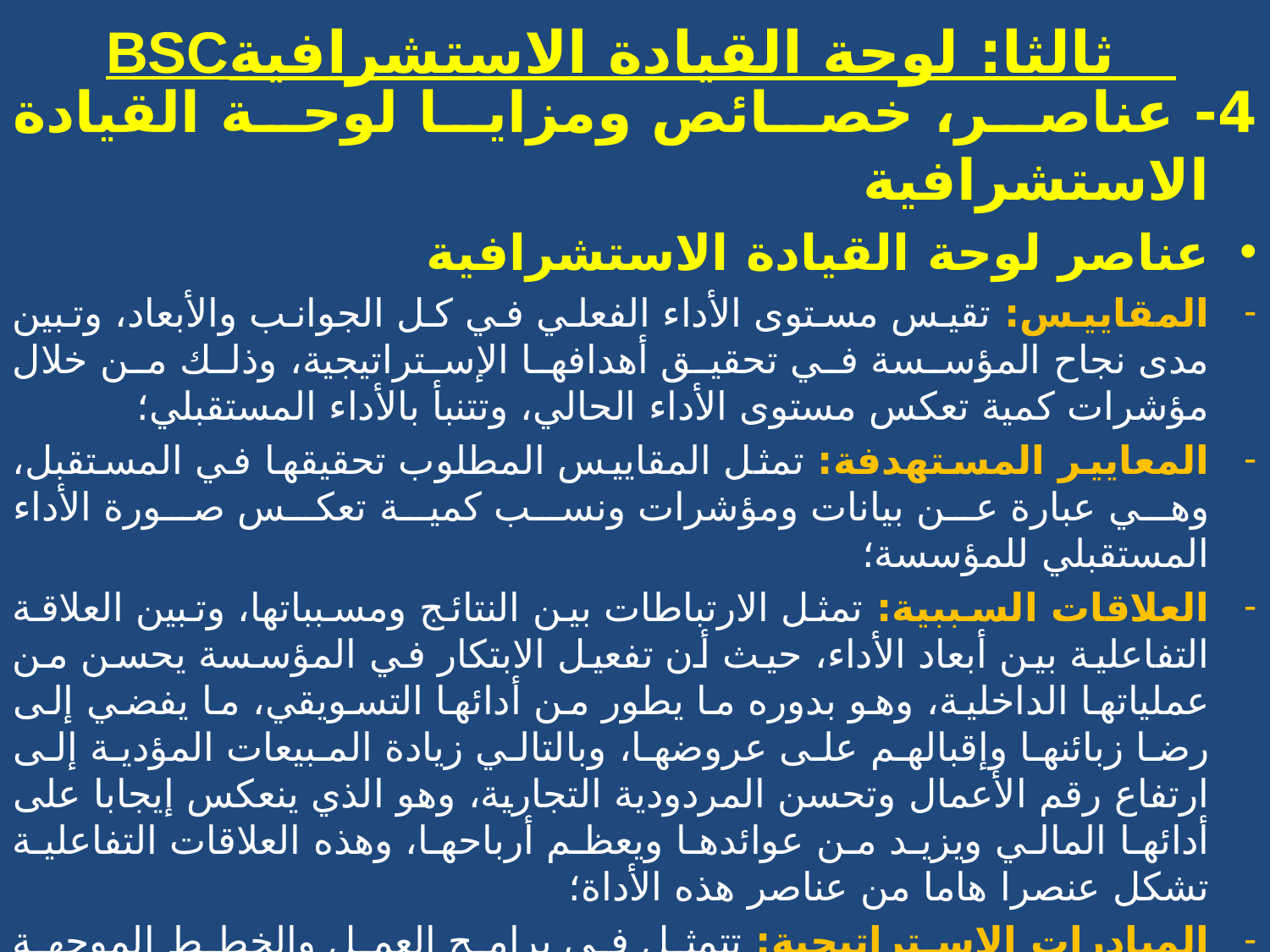

# BSCثالثا: لوحة القيادة الاستشرافية
4- عناصر، خصائص ومزايا لوحة القيادة الاستشرافية
عناصر لوحة القيادة الاستشرافية
المقاييس: تقيس مستوى الأداء الفعلي في كل الجوانب والأبعاد، وتبين مدى نجاح المؤسسة في تحقيق أهدافها الإستراتيجية، وذلك من خلال مؤشرات كمية تعكس مستوى الأداء الحالي، وتتنبأ بالأداء المستقبلي؛
المعايير المستهدفة: تمثل المقاييس المطلوب تحقيقها في المستقبل، وهي عبارة عن بيانات ومؤشرات ونسب كمية تعكس صورة الأداء المستقبلي للمؤسسة؛
العلاقات السببية: تمثل الارتباطات بين النتائج ومسبباتها، وتبين العلاقة التفاعلية بين أبعاد الأداء، حيث أن تفعيل الابتكار في المؤسسة يحسن من عملياتها الداخلية، وهو بدوره ما يطور من أدائها التسويقي، ما يفضي إلى رضا زبائنها وإقبالهم على عروضها، وبالتالي زيادة المبيعات المؤدية إلى ارتفاع رقم الأعمال وتحسن المردودية التجارية، وهو الذي ينعكس إيجابا على أدائها المالي ويزيد من عوائدها ويعظم أرباحها، وهذه العلاقات التفاعلية تشكل عنصرا هاما من عناصر هذه الأداة؛
المبادرات الإستراتيجية: تتمثل في برامج العمل والخطط الموجهة والمحسنة للأداء الشامل للمؤسسة، والتي تضمن إنجاح إستراتيجياتها، كما أنها تفعل من التنسيق بين مختلف المستويات التنظيمية لتحقيق الأهداف التشغيلية والتكتيكية وجعلها وسيلة للوصول إلى تحقيق الأهداف الإستراتيجية، كما أن هذه المبادرات تحدد المؤشرات والمقاييس المناسبة لتفعيل إستراتيجيات المؤسسة، إضافة إلى توضيحها للأهداف الأكثر أهمية.